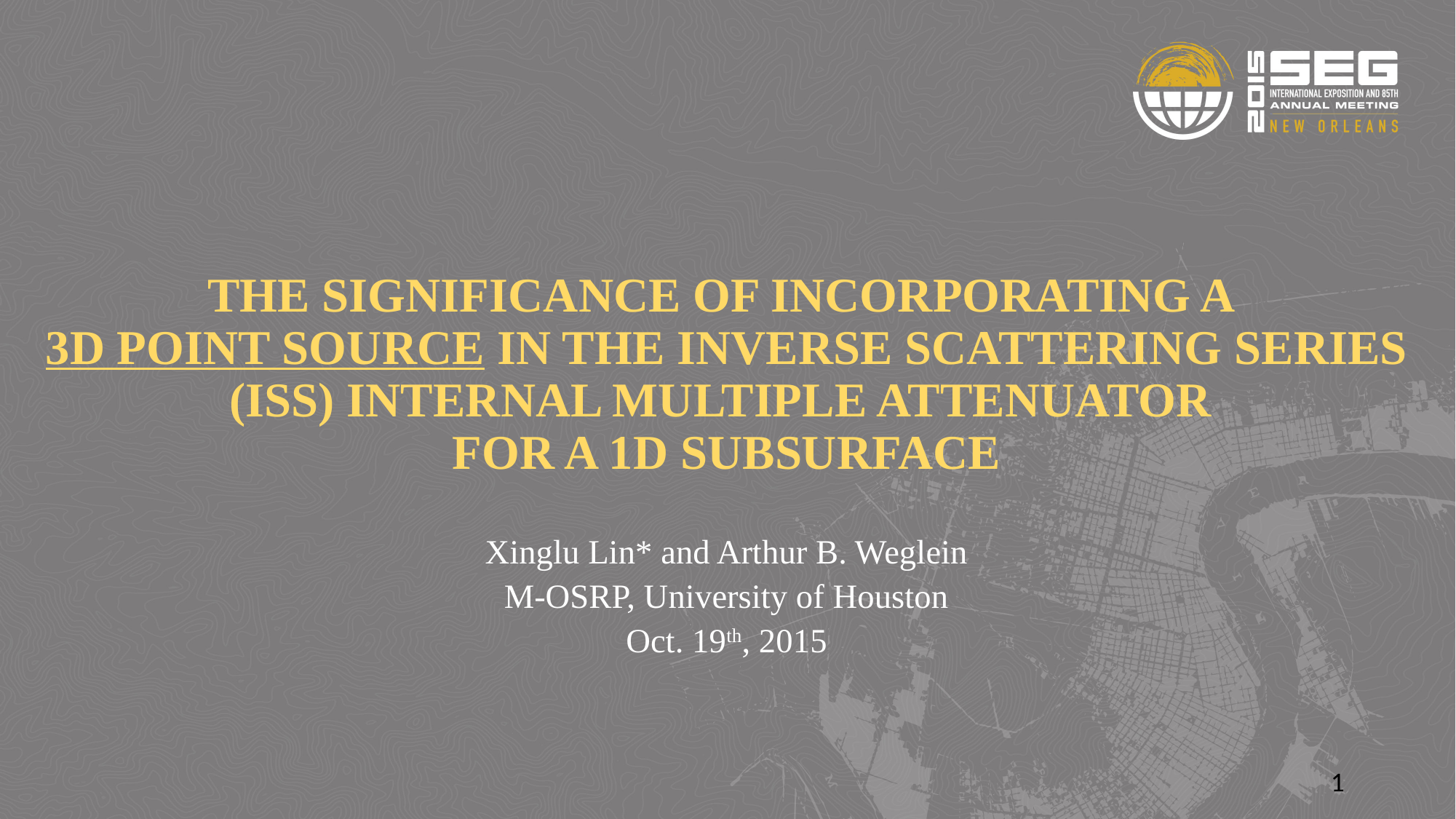

# The significance of incorporating a 3D point source in the Inverse scattering series (ISS) internal multiple attenuator for a 1D subsurface
Xinglu Lin* and Arthur B. Weglein
M-OSRP, University of Houston
Oct. 19th, 2015
1